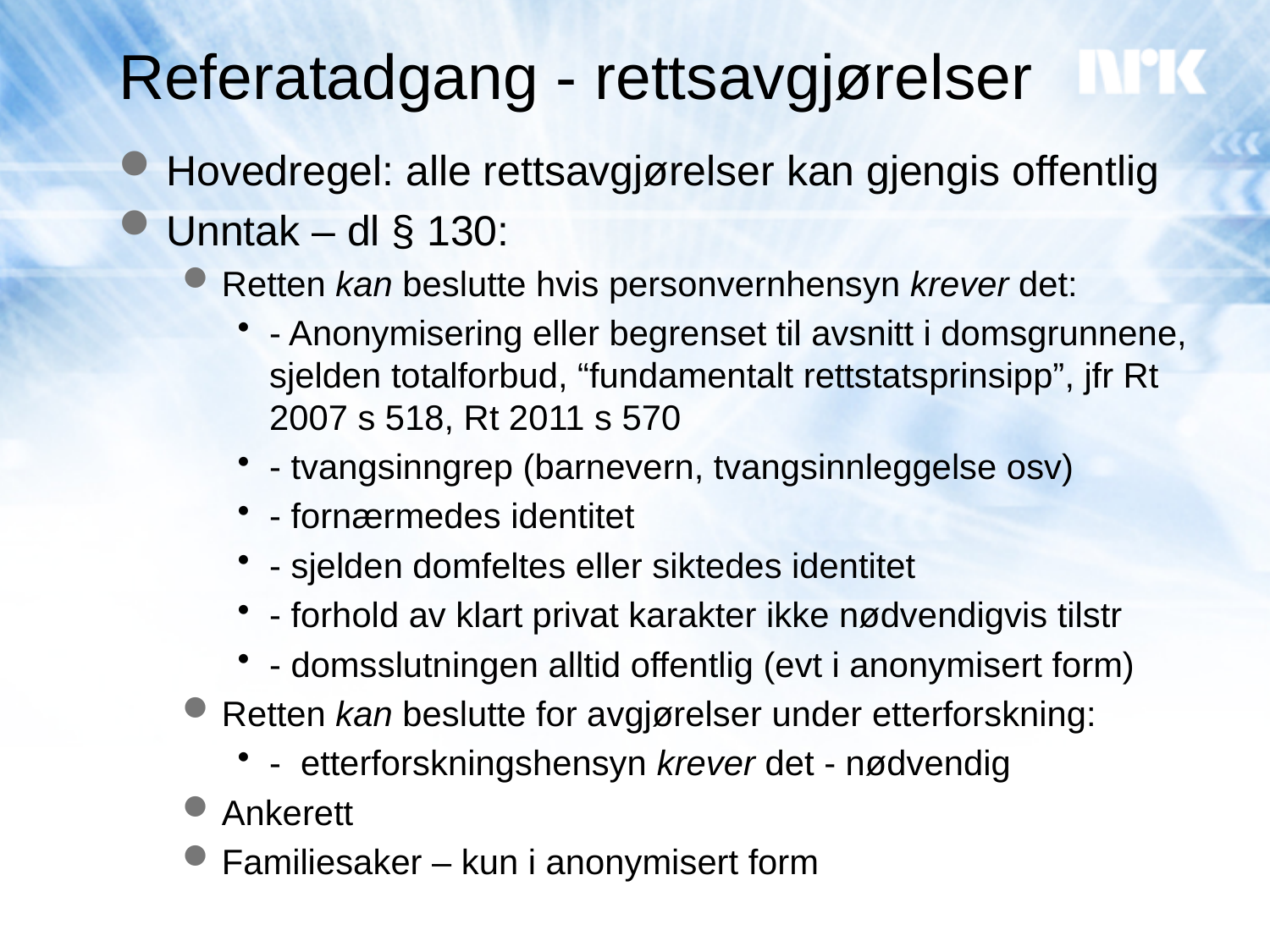

# Referatadgang - rettsavgjørelser
Hovedregel: alle rettsavgjørelser kan gjengis offentlig
Unntak – dl § 130:
Retten kan beslutte hvis personvernhensyn krever det:
- Anonymisering eller begrenset til avsnitt i domsgrunnene, sjelden totalforbud, “fundamentalt rettstatsprinsipp”, jfr Rt 2007 s 518, Rt 2011 s 570
- tvangsinngrep (barnevern, tvangsinnleggelse osv)
- fornærmedes identitet
- sjelden domfeltes eller siktedes identitet
- forhold av klart privat karakter ikke nødvendigvis tilstr
- domsslutningen alltid offentlig (evt i anonymisert form)
Retten kan beslutte for avgjørelser under etterforskning:
-  etterforskningshensyn krever det - nødvendig
Ankerett
Familiesaker – kun i anonymisert form